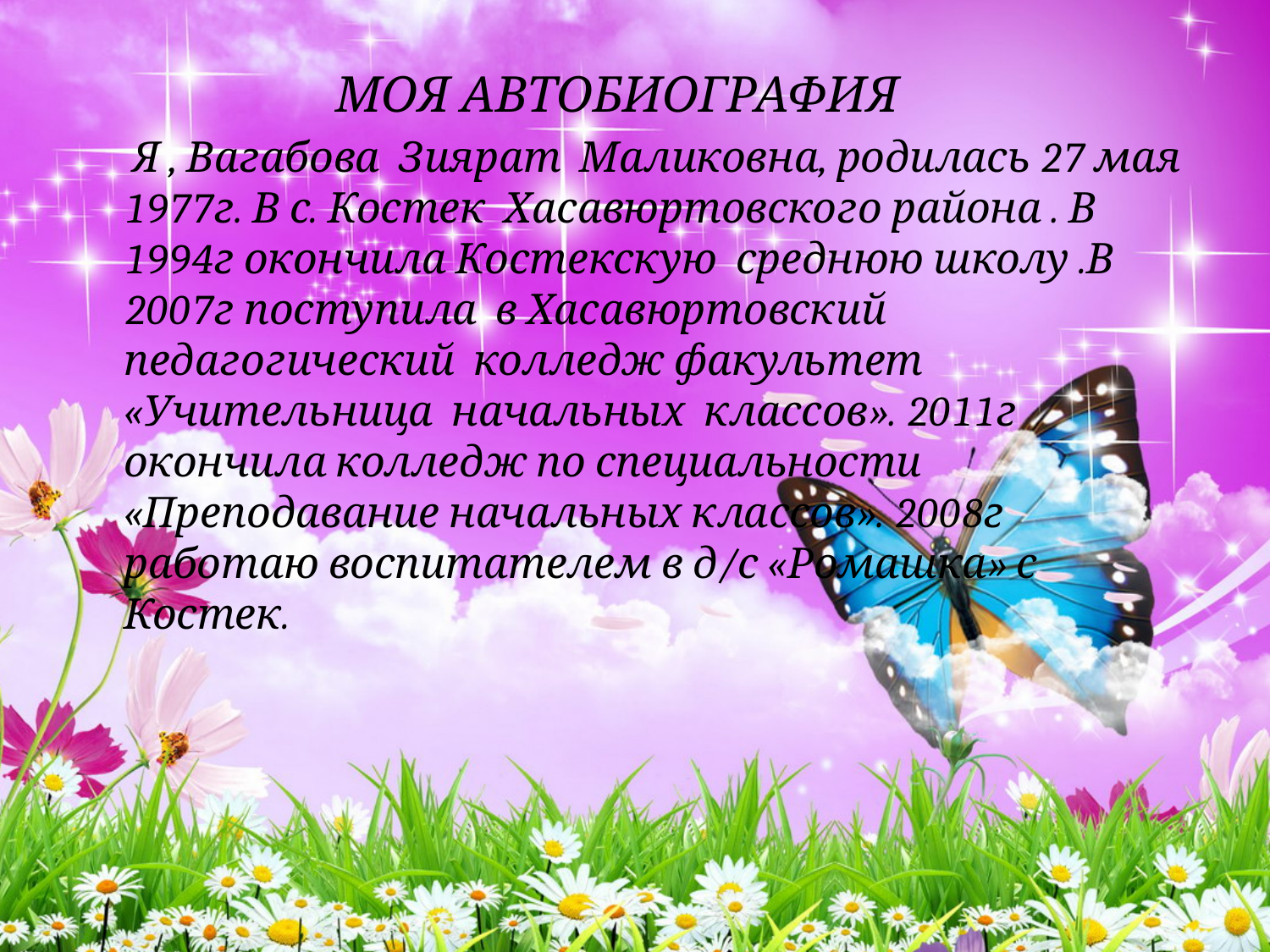

МОЯ АВТОБИОГРАФИЯ
      Я , Вагабова  Зиярат  Маликовна, родилась 27 мая 1977г. В с. Костек  Хасавюртовского района . В 1994г окончила Костекскую  среднюю школу .В 2007г поступила  в Хасавюртовский  педагогический  колледж факультет  «Учительница  начальных  классов». 2011г окончила колледж по специальности  «Преподавание начальных классов». 2008г работаю воспитателем в д/с «Ромашка» с Костек.